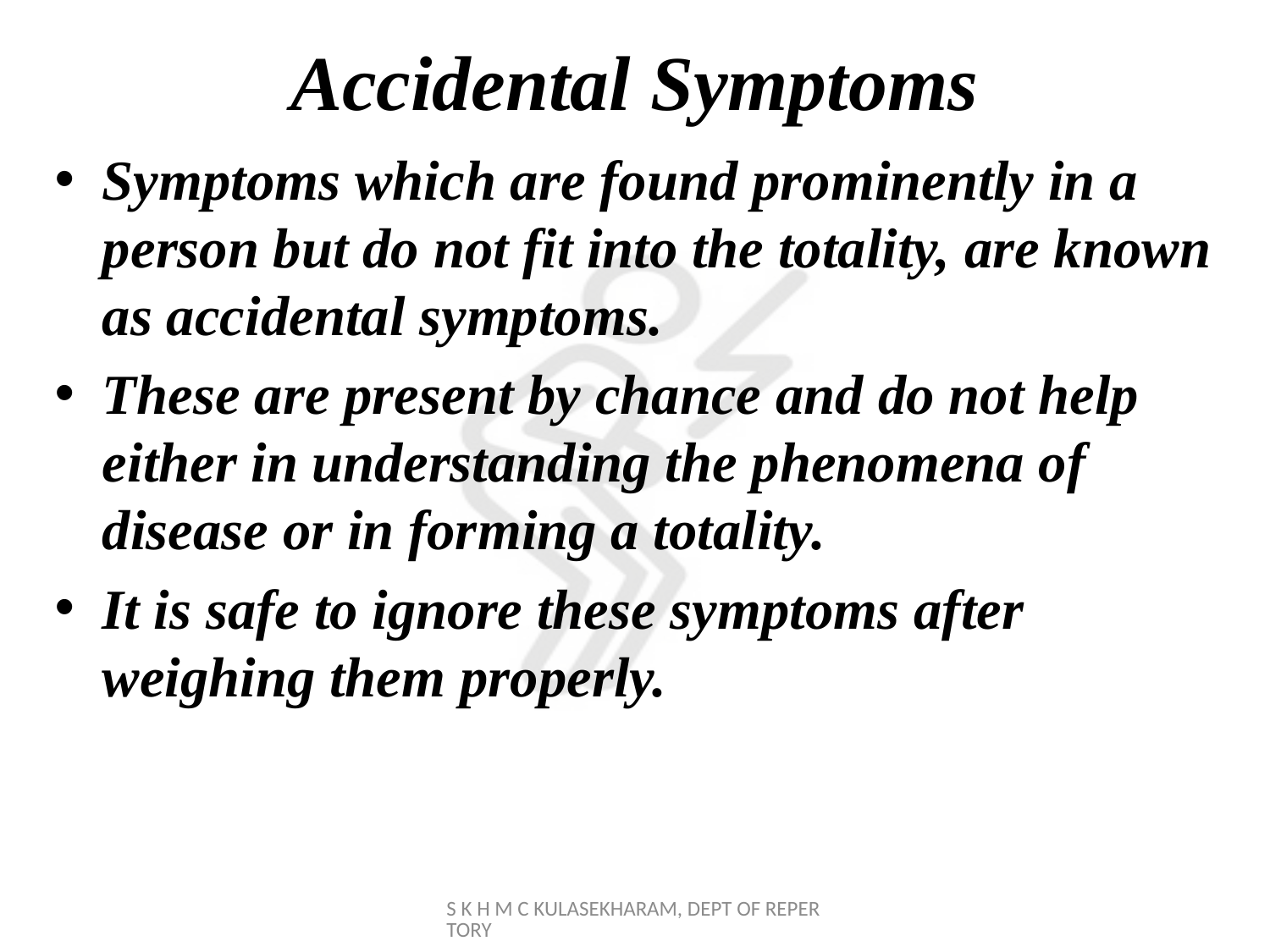

# Accidental Symptoms
Symptoms which are found prominently in a person but do not fit into the totality, are known as accidental symptoms.
These are present by chance and do not help either in understanding the phenomena of disease or in forming a totality.
It is safe to ignore these symptoms after weighing them properly.
S K H M C KULASEKHARAM, DEPT OF REPERTORY